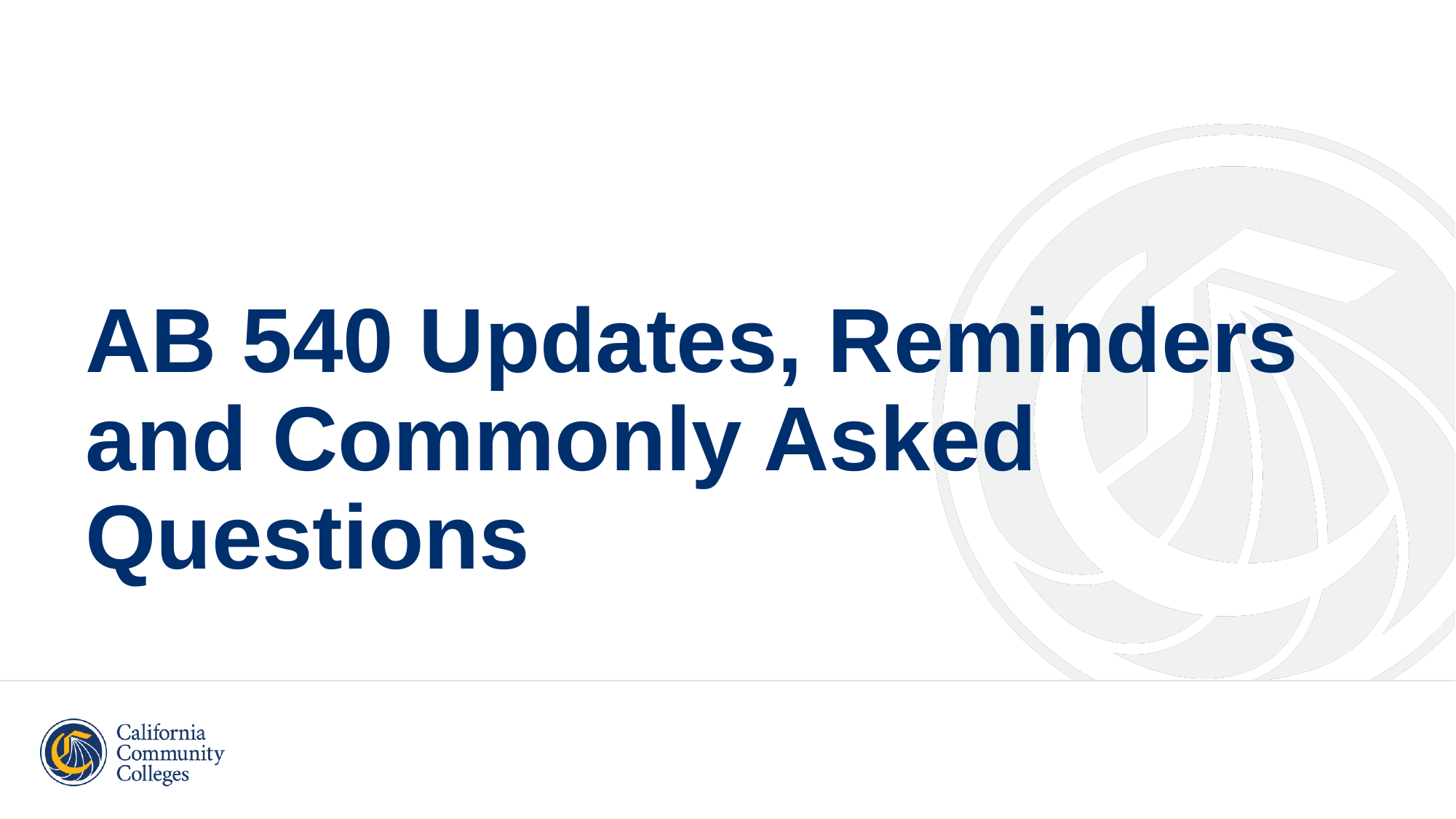

#

AB 540 Updates, Reminders and Commonly Asked Questions